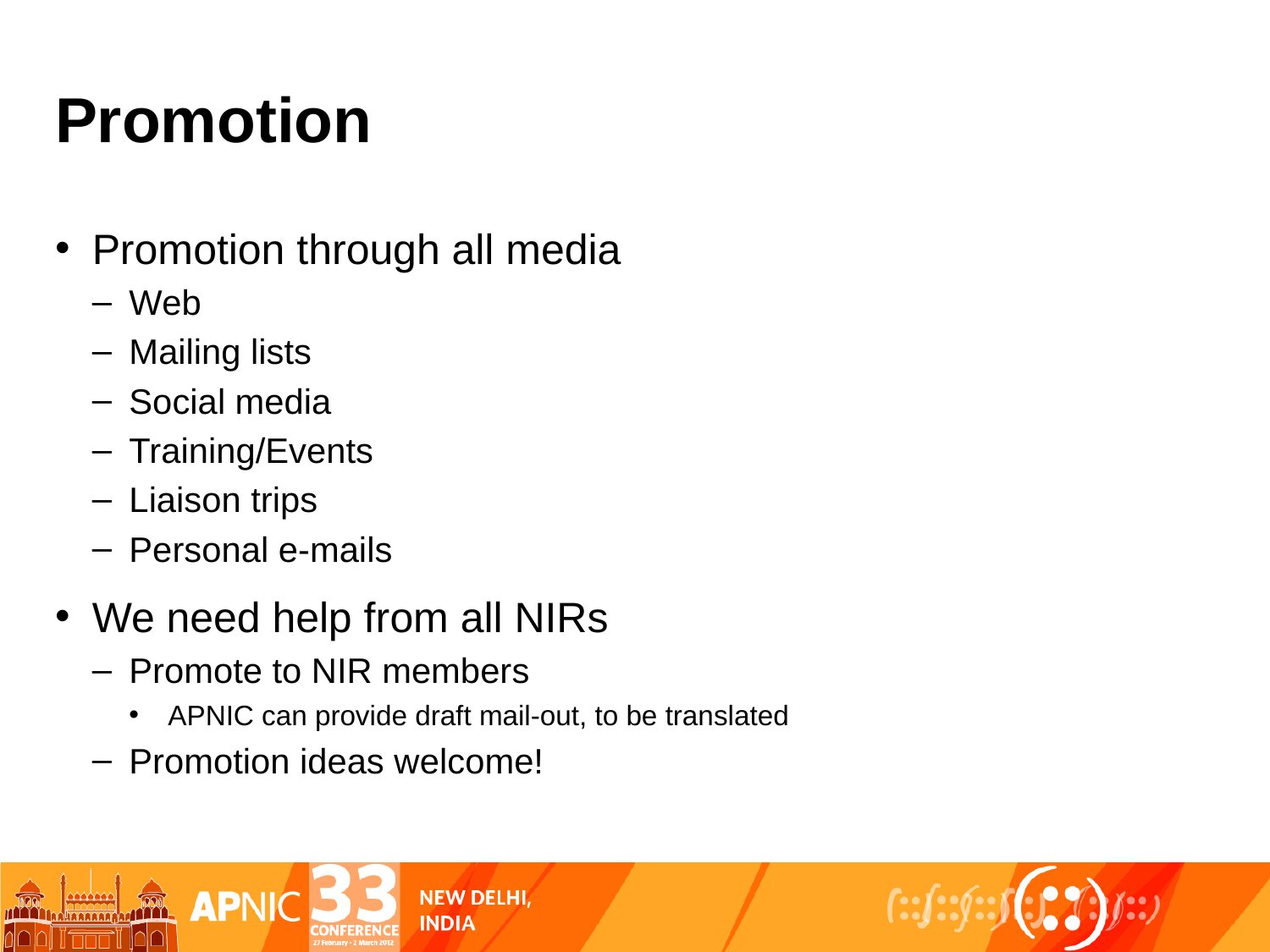

# Promotion
Promotion through all media
Web
Mailing lists
Social media
Training/Events
Liaison trips
Personal e-mails
We need help from all NIRs
Promote to NIR members
APNIC can provide draft mail-out, to be translated
Promotion ideas welcome!